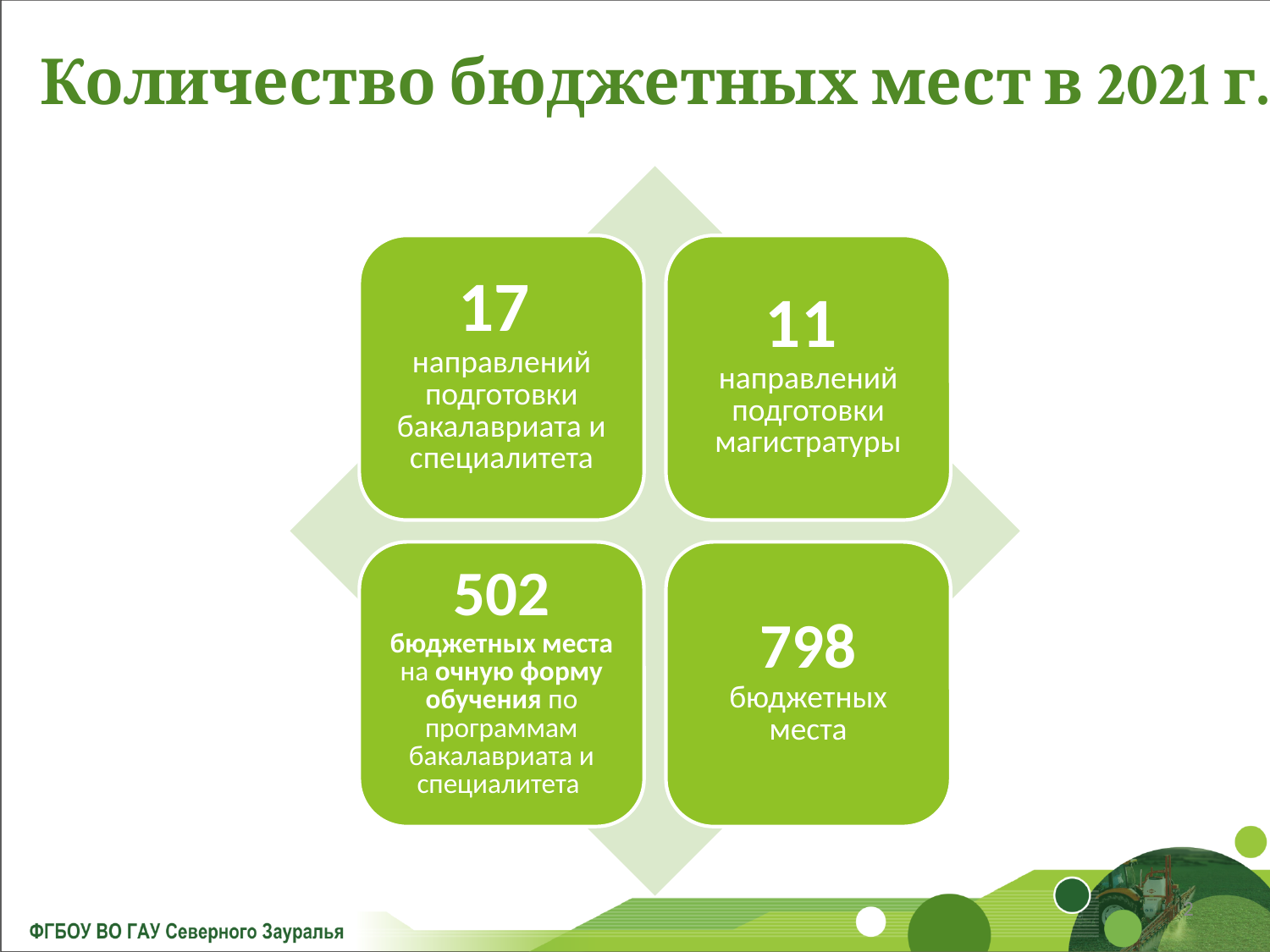

Количество бюджетных мест в 2021 г.
17
направлений подготовки бакалавриата и специалитета
11
направлений подготовки магистратуры
502
бюджетных места на очную форму обучения по программам бакалавриата и специалитета
798
бюджетных места
2